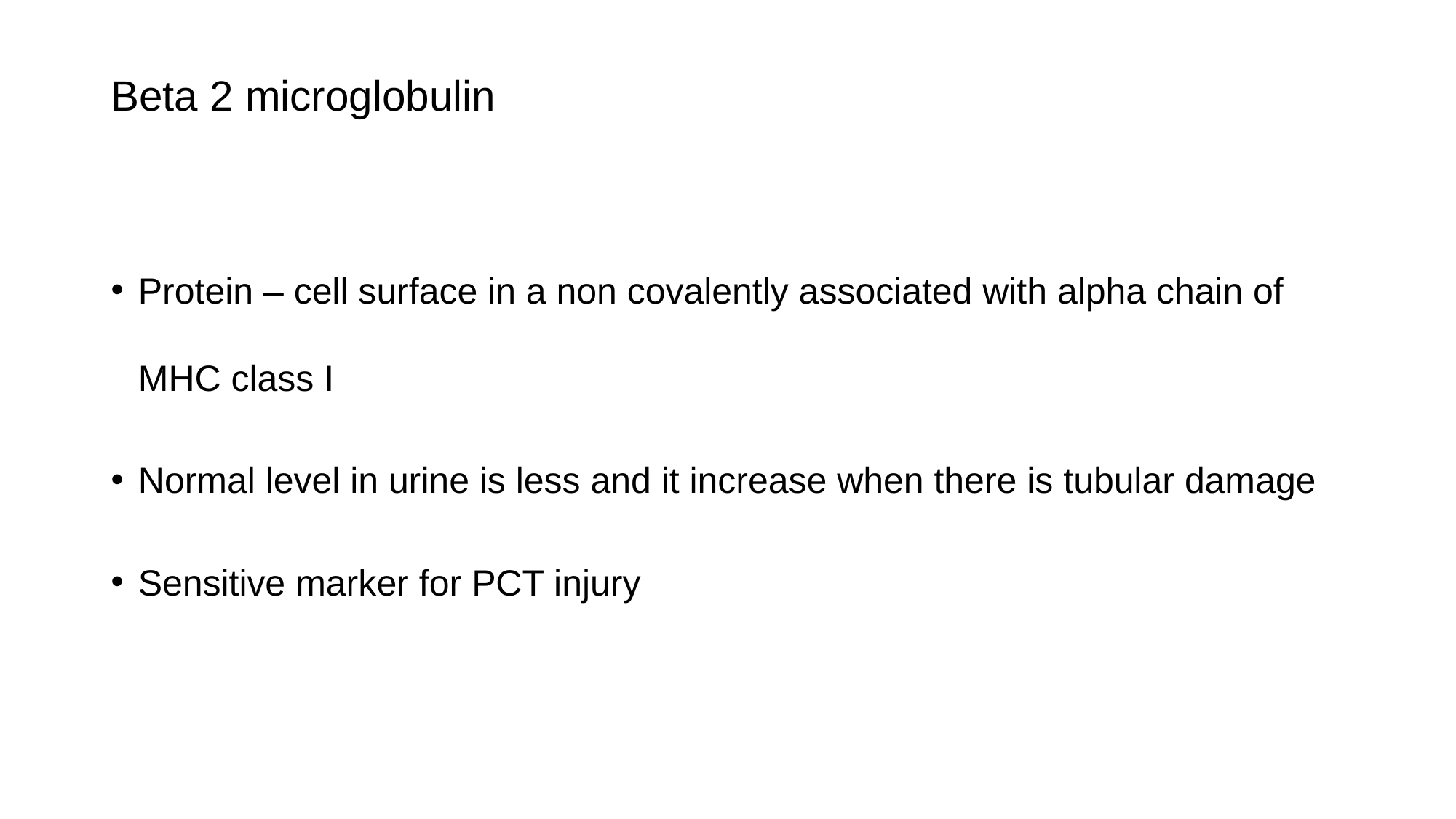

# Beta 2 microglobulin
Protein – cell surface in a non covalently associated with alpha chain of MHC class I
Normal level in urine is less and it increase when there is tubular damage
Sensitive marker for PCT injury